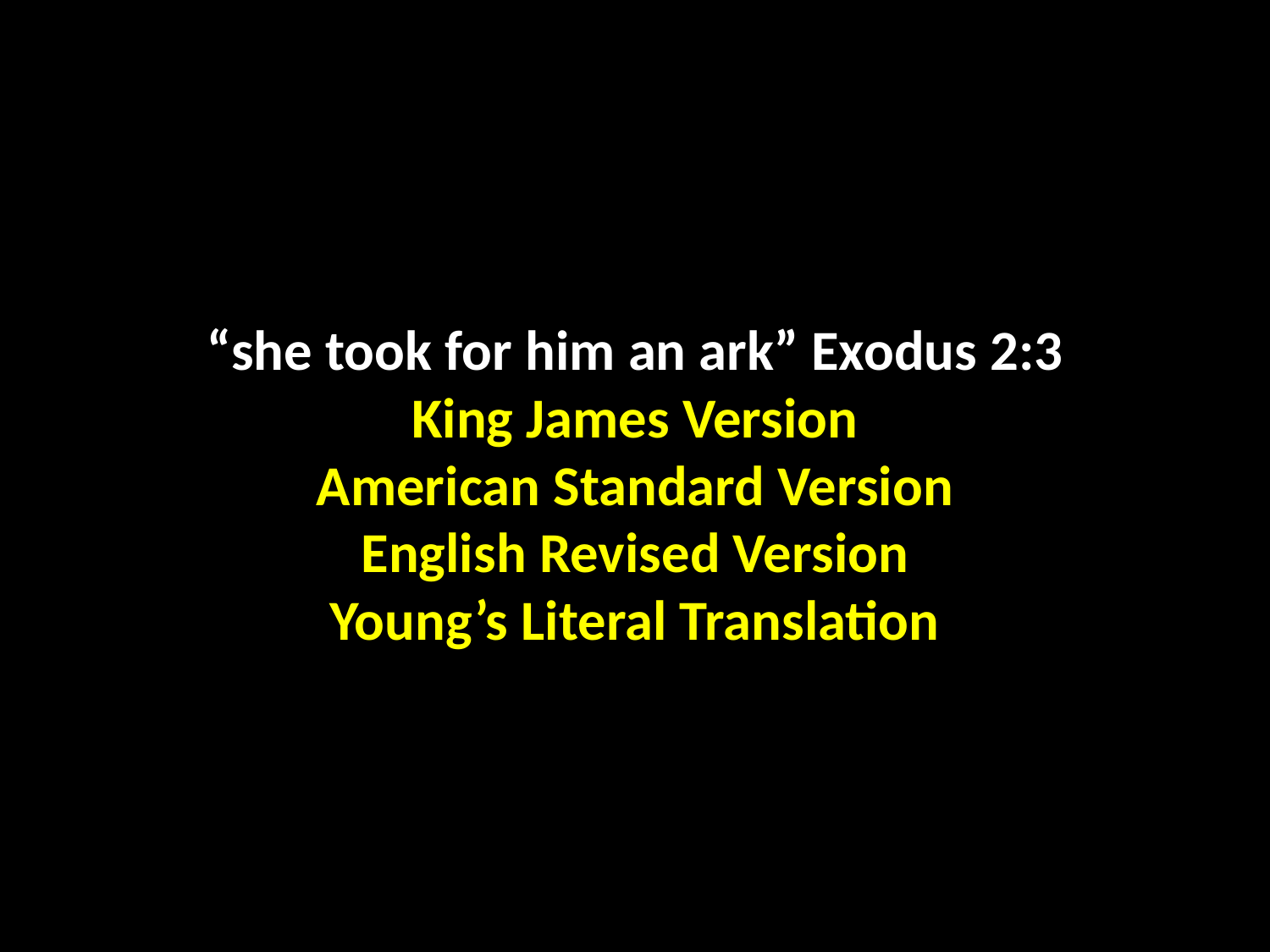

“she took for him an ark” Exodus 2:3
King James Version
American Standard Version
English Revised Version
Young’s Literal Translation